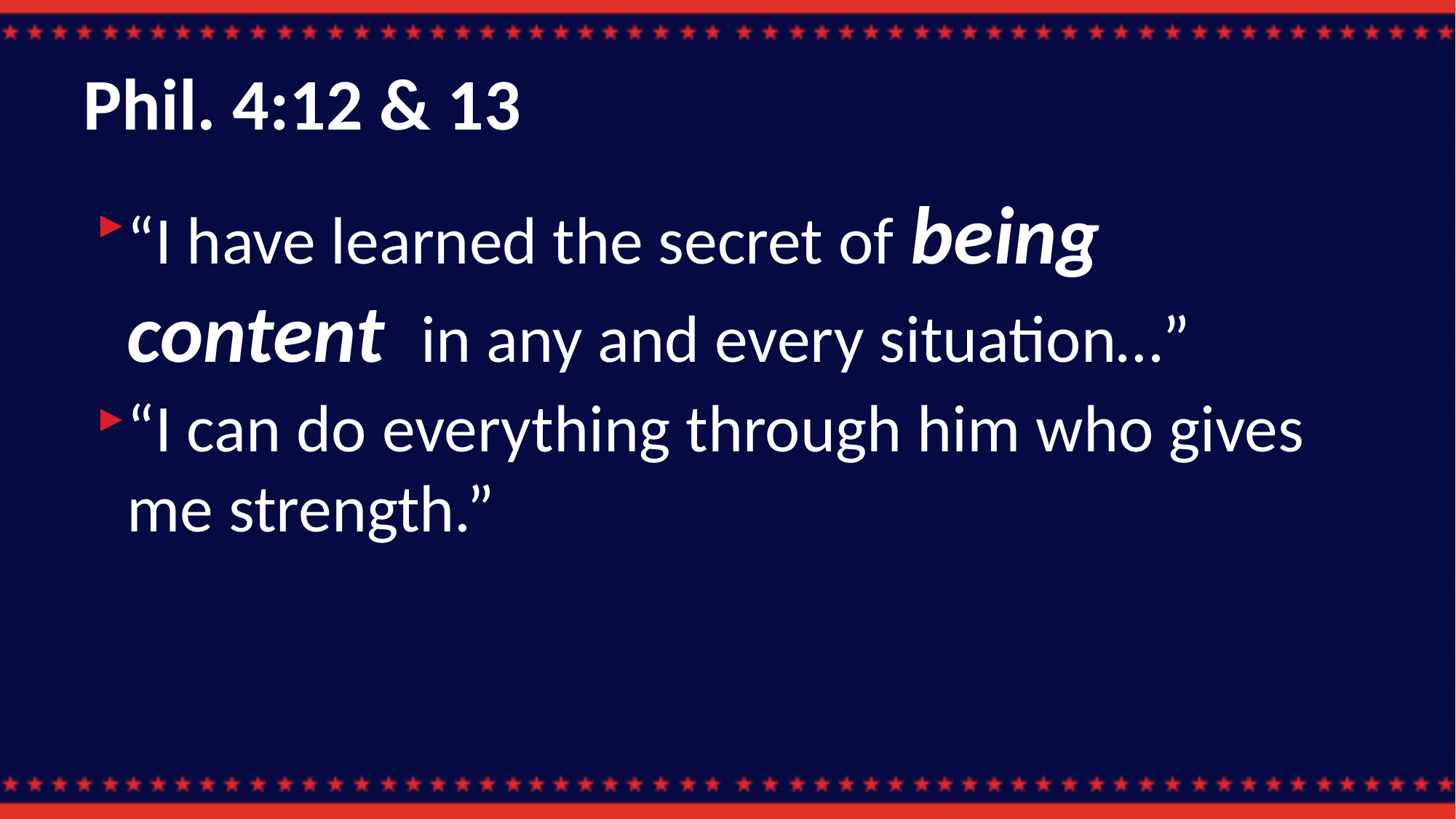

# Phil. 4:12 & 13
“I have learned the secret of being content  in any and every situation…”
“I can do everything through him who gives me strength.”